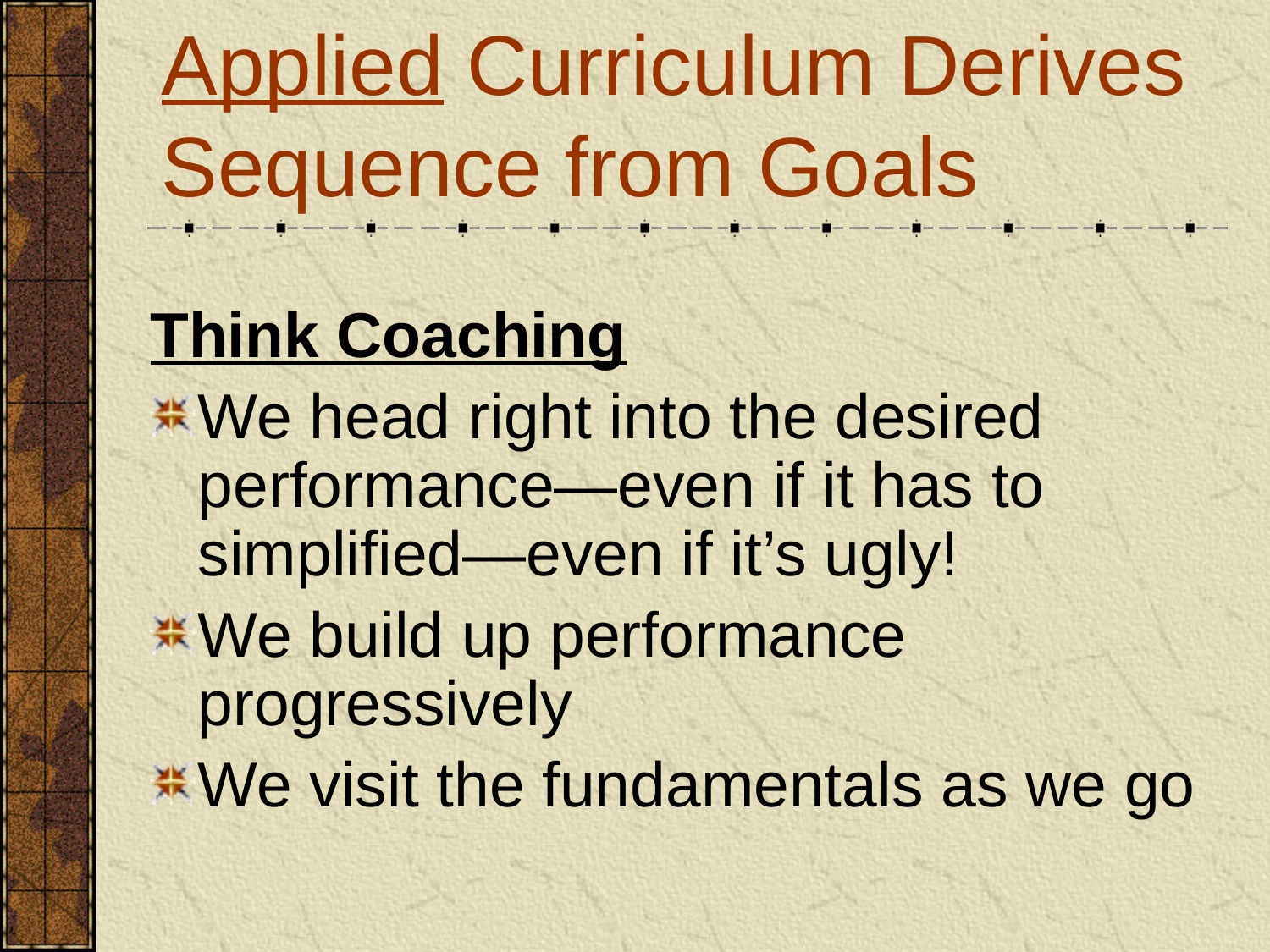

# Applied Curriculum Derives Sequence from Goals
Think Coaching
We head right into the desired performance—even if it has to simplified—even if it’s ugly!
We build up performance progressively
We visit the fundamentals as we go